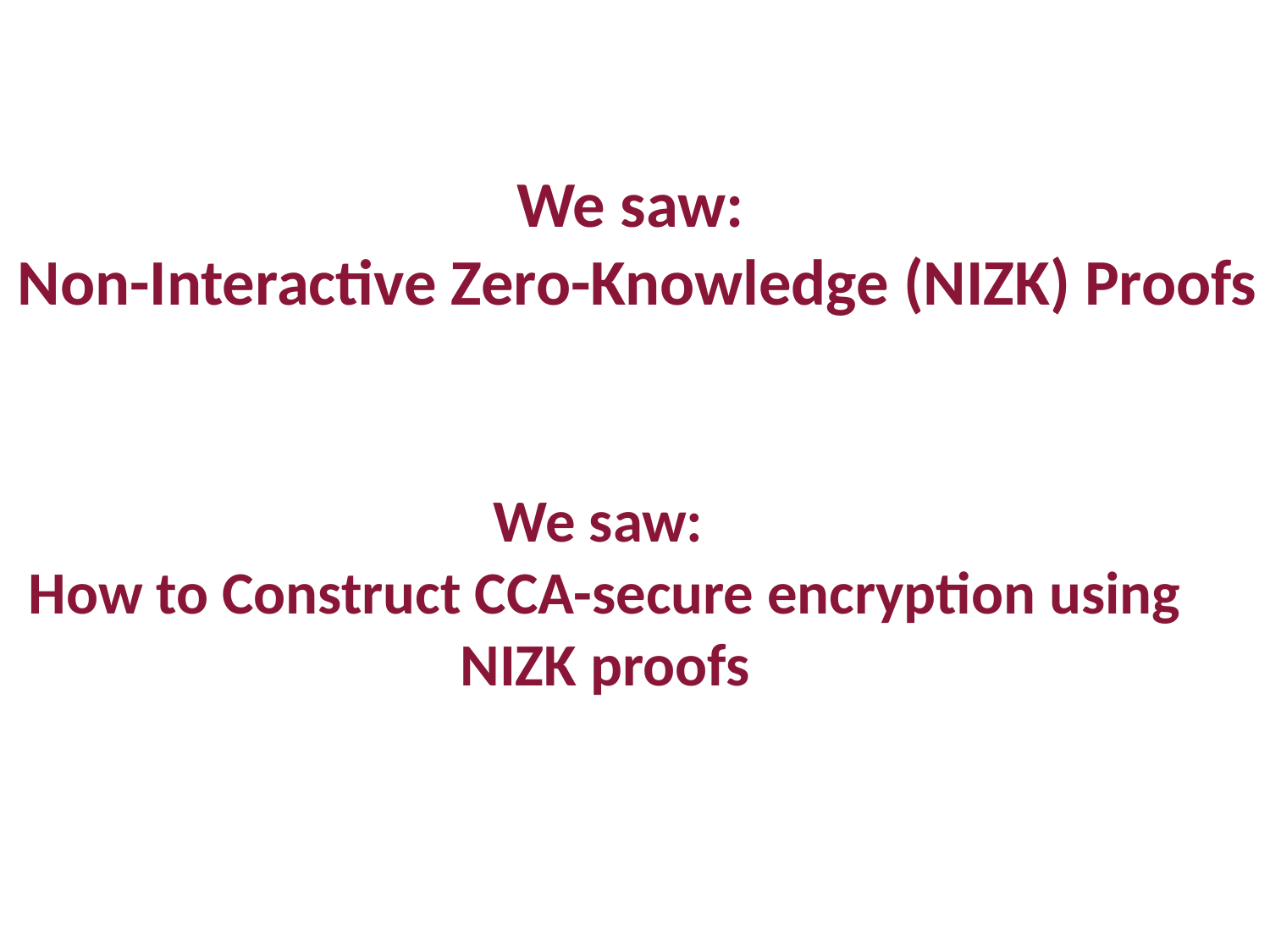

We saw:
Non-Interactive Zero-Knowledge (NIZK) Proofs
We saw:
How to Construct CCA-secure encryption using NIZK proofs